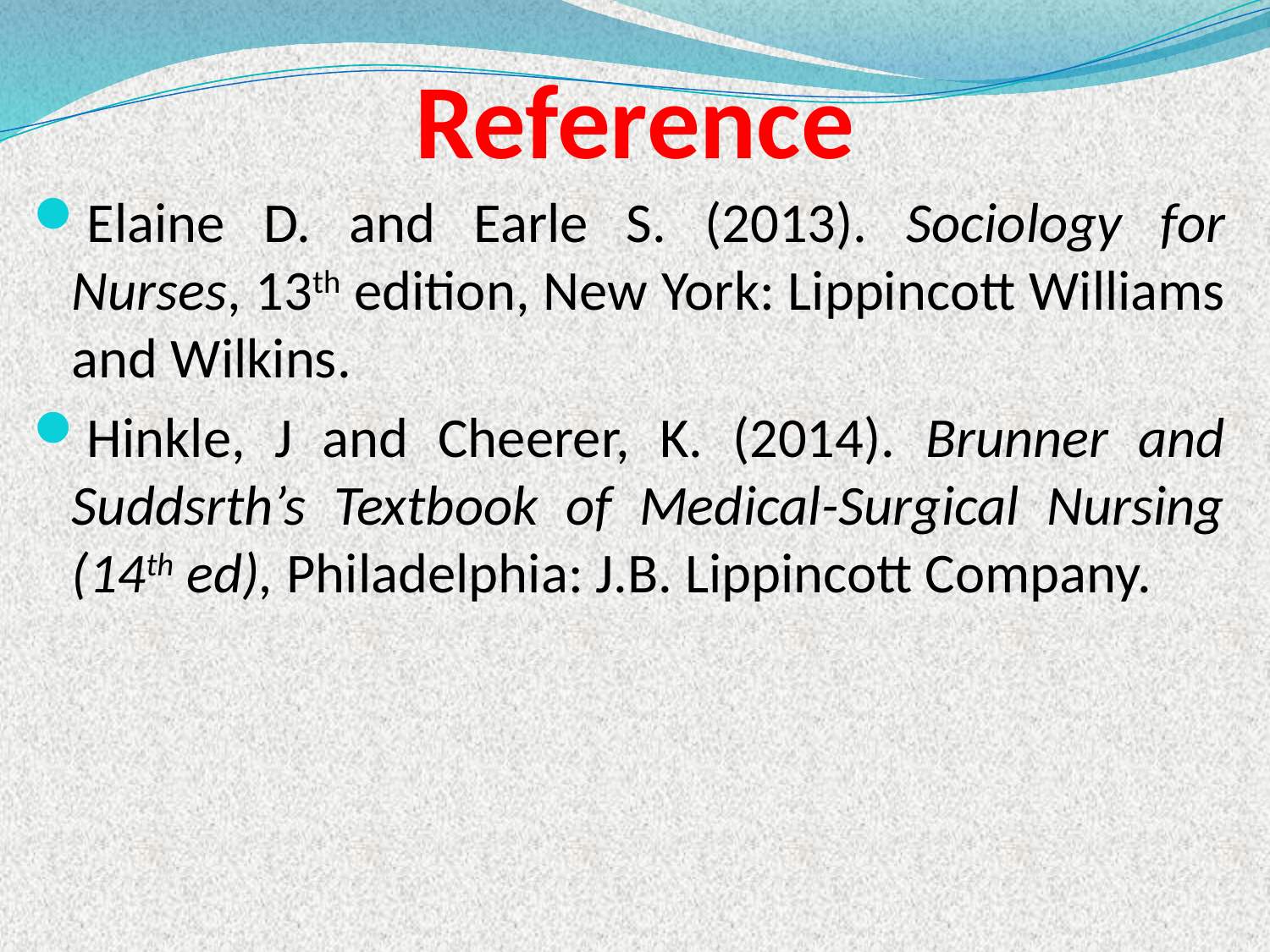

# Reference
Elaine D. and Earle S. (2013). Sociology for Nurses, 13th edition, New York: Lippincott Williams and Wilkins.
Hinkle, J and Cheerer, K. (2014). Brunner and Suddsrth’s Textbook of Medical-Surgical Nursing (14th ed), Philadelphia: J.B. Lippincott Company.